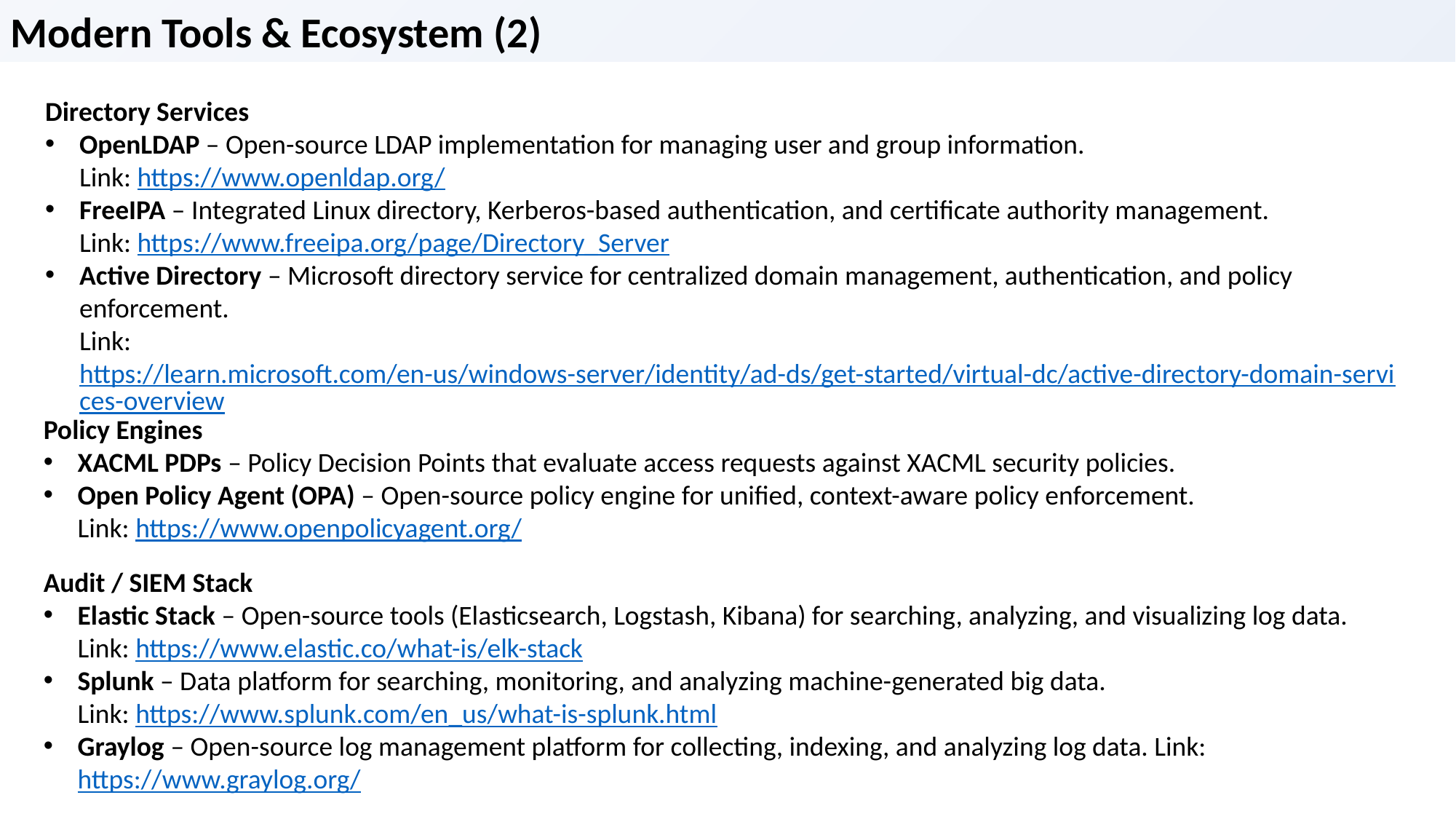

Modern Tools & Ecosystem (2)
Directory Services
OpenLDAP – Open-source LDAP implementation for managing user and group information.
Link: https://www.openldap.org/
FreeIPA – Integrated Linux directory, Kerberos-based authentication, and certificate authority management.
Link: https://www.freeipa.org/page/Directory_Server
Active Directory – Microsoft directory service for centralized domain management, authentication, and policy enforcement.
Link: https://learn.microsoft.com/en-us/windows-server/identity/ad-ds/get-started/virtual-dc/active-directory-domain-services-overview
Policy Engines
XACML PDPs – Policy Decision Points that evaluate access requests against XACML security policies.
Open Policy Agent (OPA) – Open-source policy engine for unified, context-aware policy enforcement.
Link: https://www.openpolicyagent.org/
Audit / SIEM Stack
Elastic Stack – Open-source tools (Elasticsearch, Logstash, Kibana) for searching, analyzing, and visualizing log data.
Link: https://www.elastic.co/what-is/elk-stack
Splunk – Data platform for searching, monitoring, and analyzing machine-generated big data.
Link: https://www.splunk.com/en_us/what-is-splunk.html
Graylog – Open-source log management platform for collecting, indexing, and analyzing log data. Link: https://www.graylog.org/